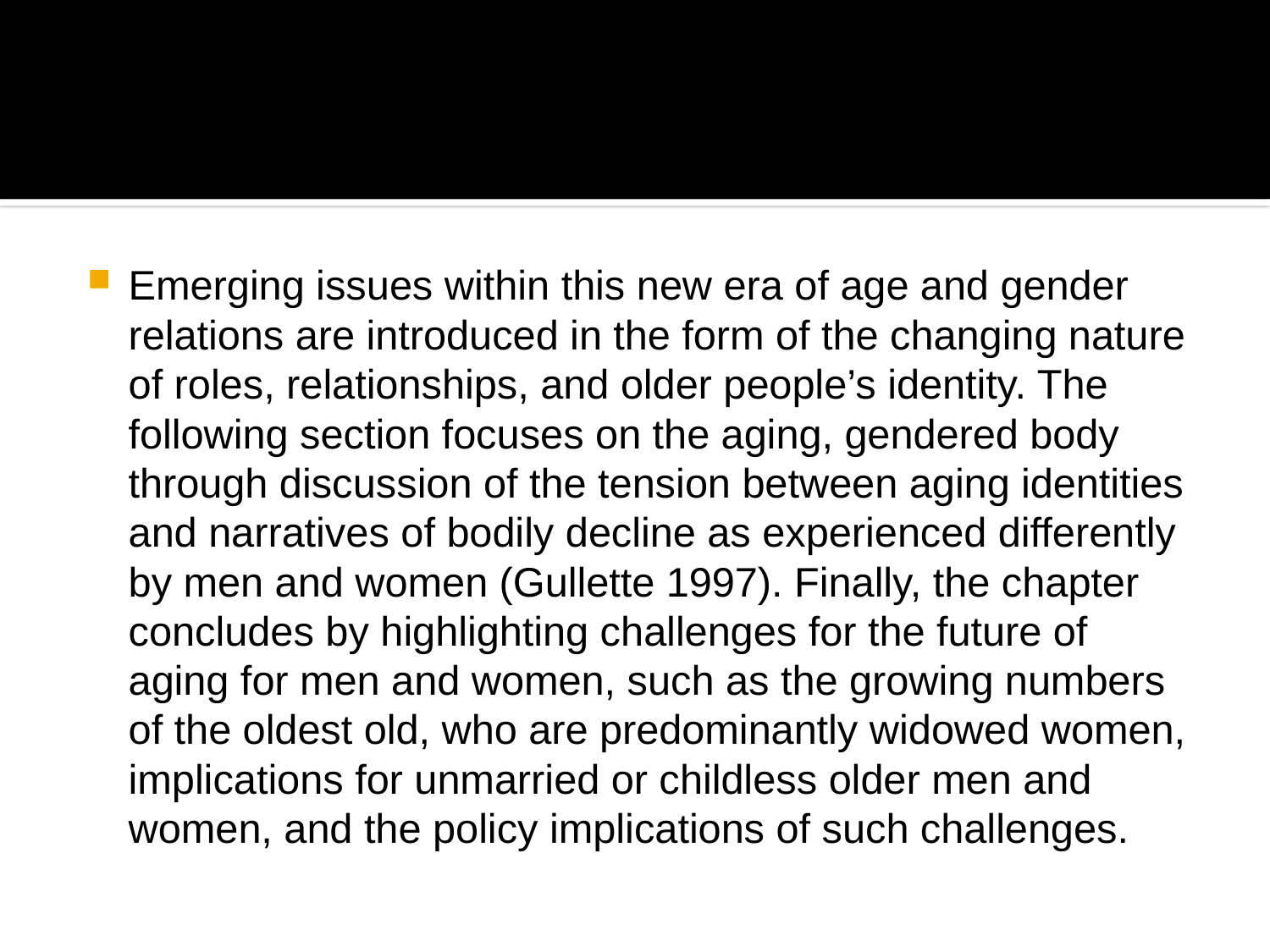

#
Emerging issues within this new era of age and gender relations are introduced in the form of the changing nature of roles, relationships, and older people’s identity. The following section focuses on the aging, gendered body through discussion of the tension between aging identities and narratives of bodily decline as experienced differently by men and women (Gullette 1997). Finally, the chapter concludes by highlighting challenges for the future of aging for men and women, such as the growing numbers of the oldest old, who are predominantly widowed women, implications for unmarried or childless older men and women, and the policy implications of such challenges.